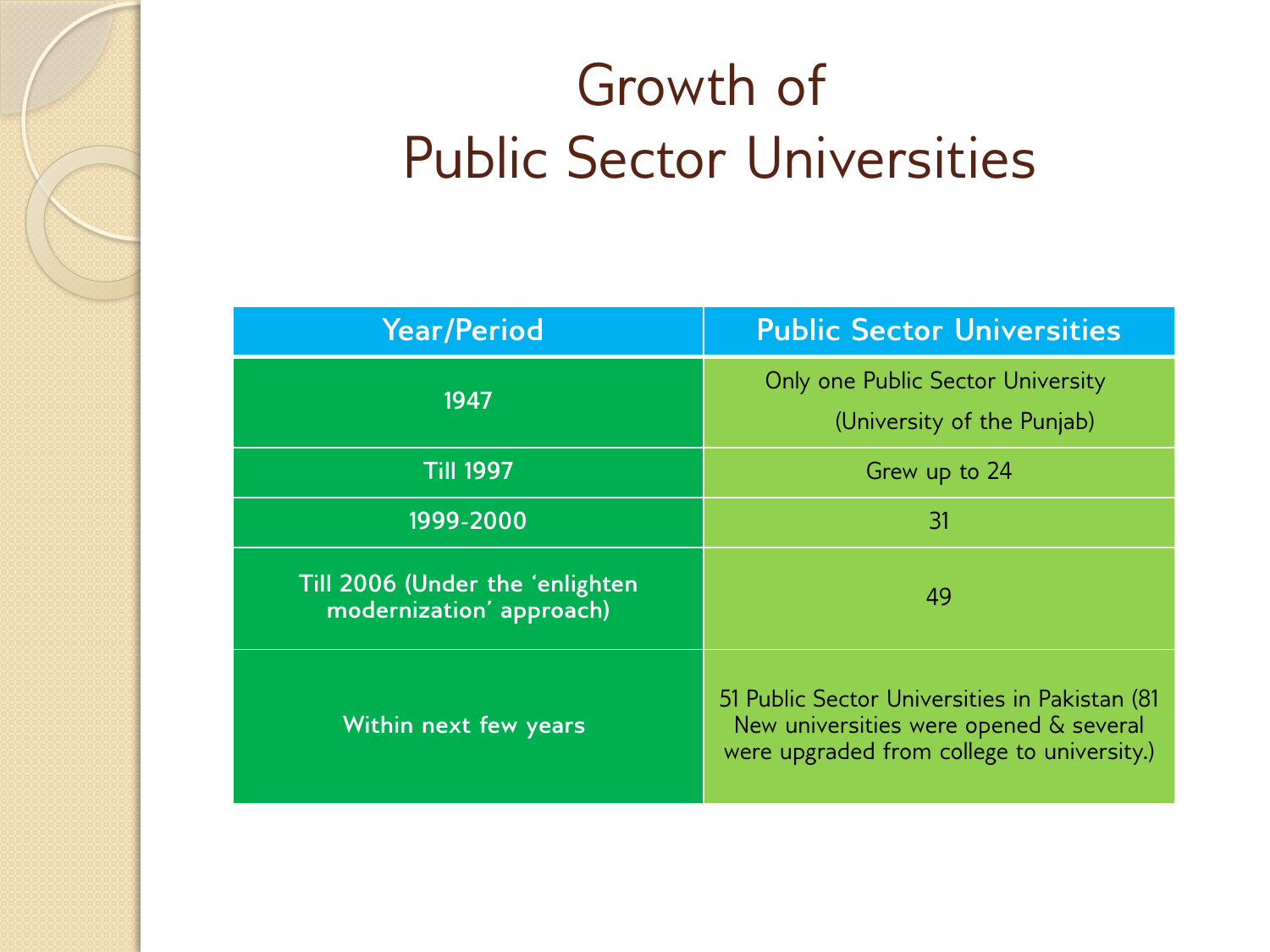

# Growth of Public Sector Universities
| Year/Period | Public Sector Universities |
| --- | --- |
| 1947 | Only one Public Sector University (University of the Punjab) |
| Till 1997 | Grew up to 24 |
| 1999-2000 | 31 |
| Till 2006 (Under the ‘enlighten modernization’ approach) | 49 |
| Within next few years | 51 Public Sector Universities in Pakistan (81 New universities were opened & several were upgraded from college to university.) |